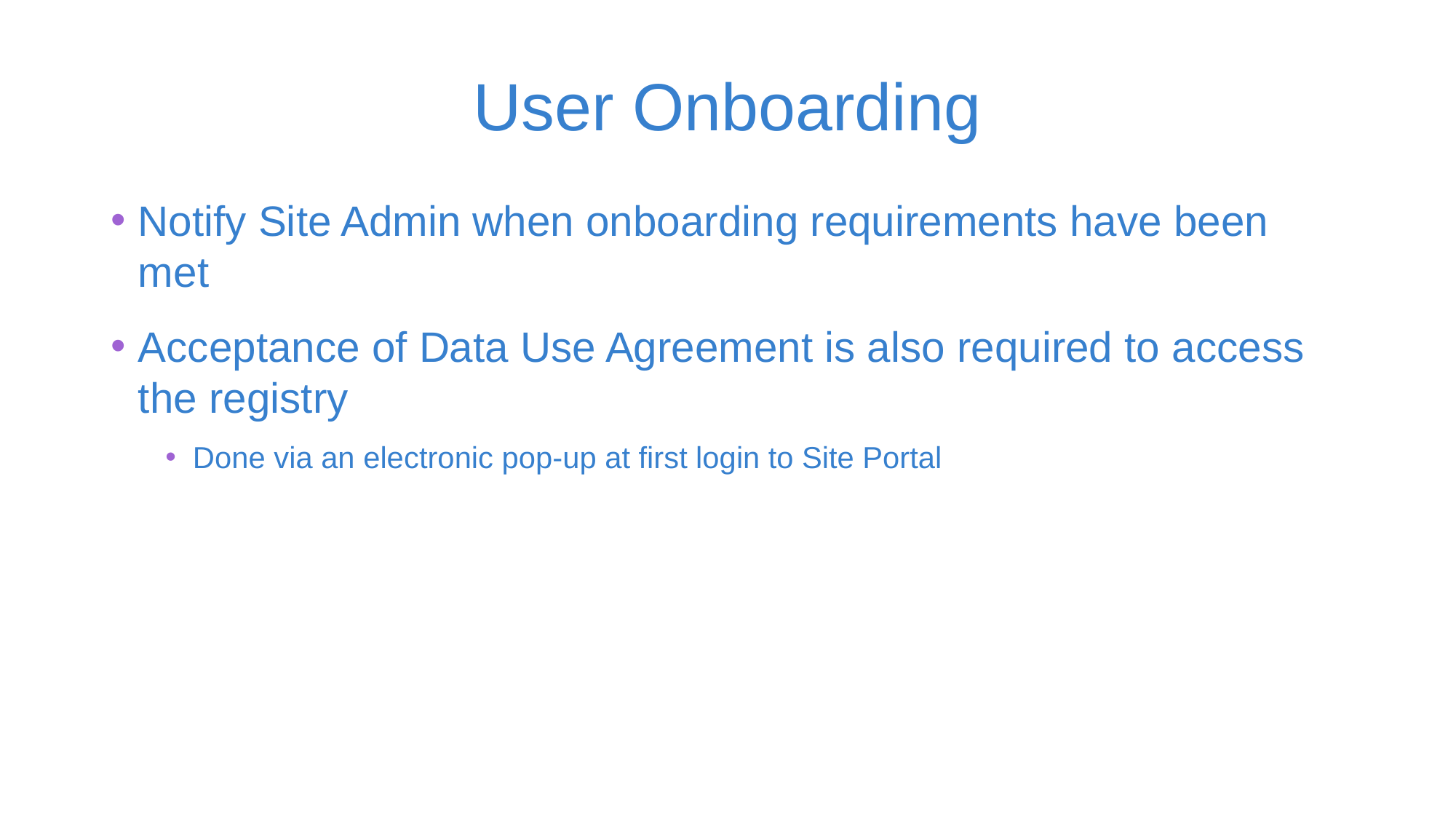

# User Onboarding
Notify Site Admin when onboarding requirements have been met
Acceptance of Data Use Agreement is also required to access the registry
Done via an electronic pop-up at first login to Site Portal